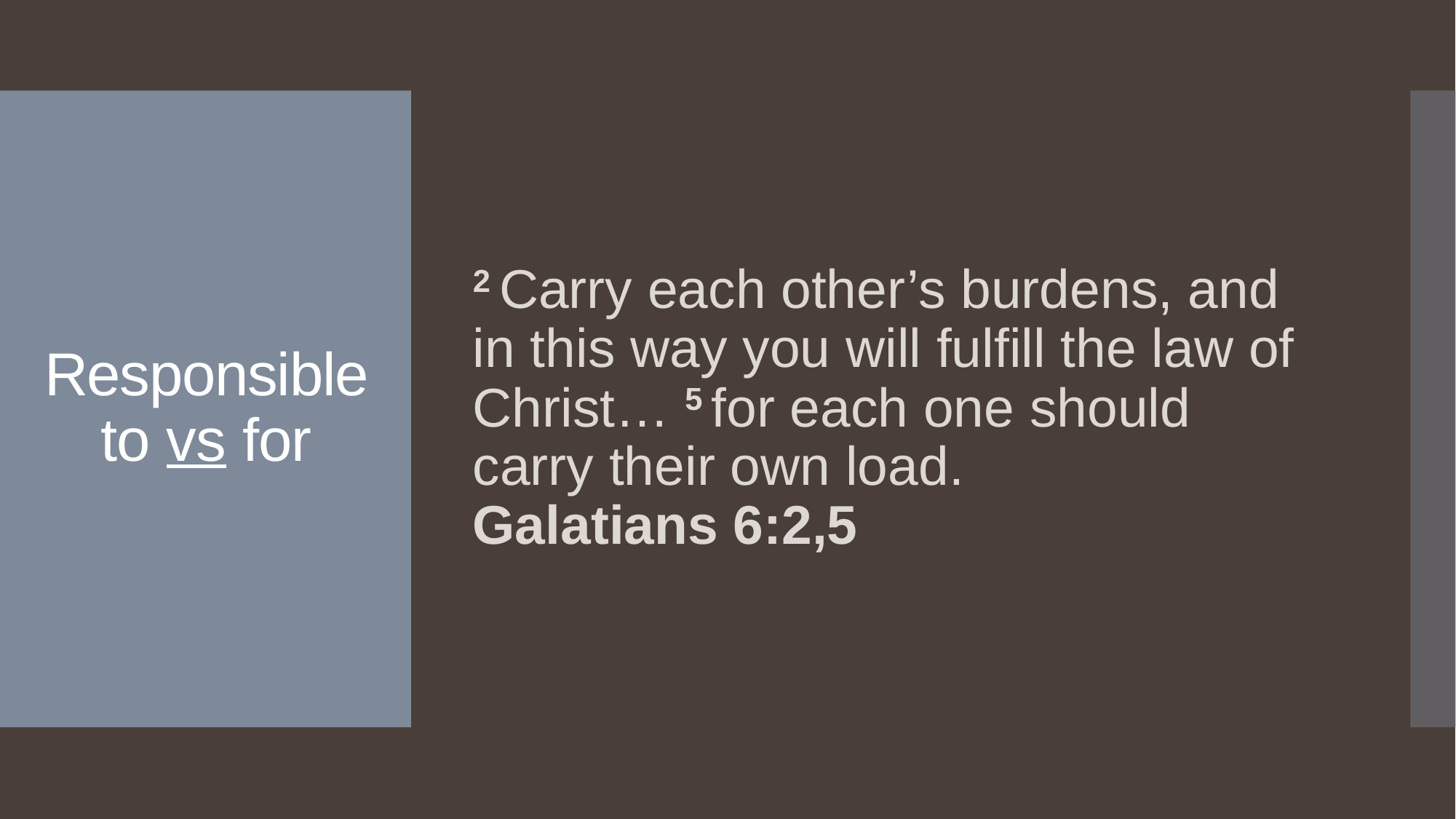

2 Carry each other’s burdens, and in this way you will fulfill the law of Christ… 5 for each one should carry their own load.              Galatians 6:2,5
# Responsible to vs for